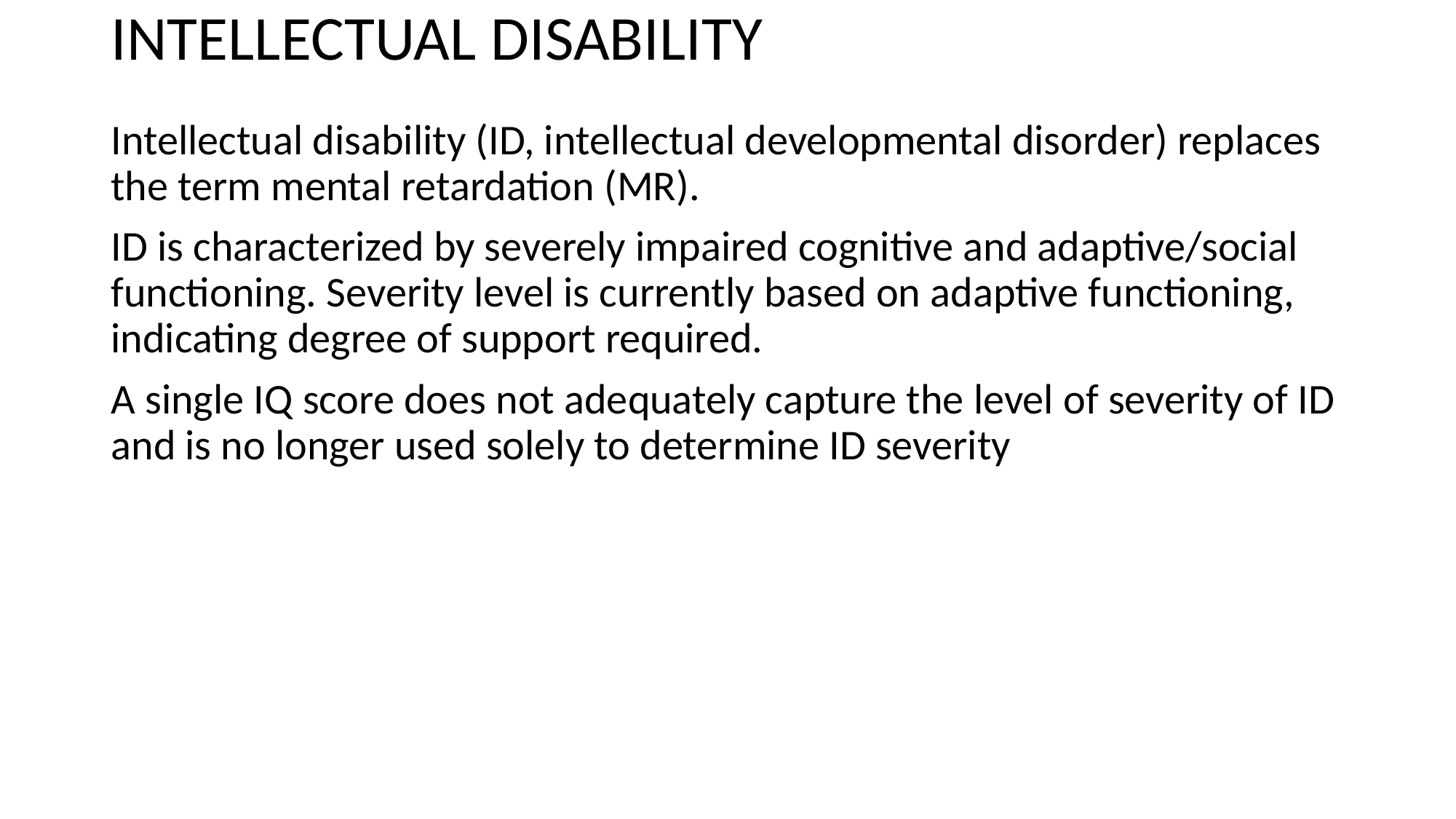

# INTELLECTUAL DISABILITY
Intellectual disability (ID, intellectual developmental disorder) replaces the term mental retardation (MR).
ID is characterized by severely impaired cognitive and adaptive/social functioning. Severity level is currently based on adaptive functioning, indicating degree of support required.
A single IQ score does not adequately capture the level of severity of ID and is no longer used solely to determine ID severity